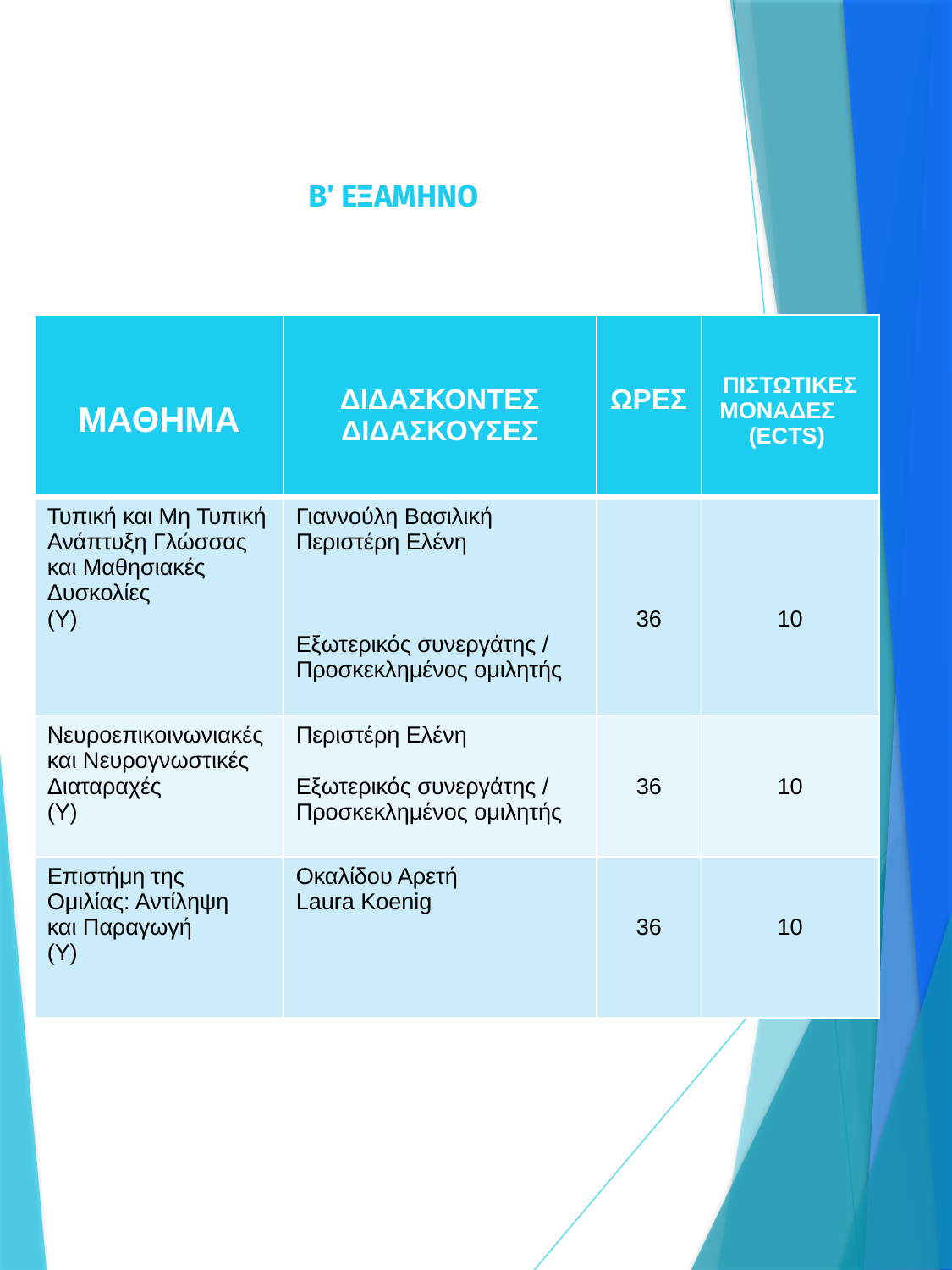

# Β΄ ΕΞΑΜΗΝΟ
| ΜΑΘΗΜΑ | ΔΙΔΑΣΚΟΝΤΕΣ ΔΙΔΑΣΚΟΥΣΕΣ | ΩΡΕΣ | ΠΙΣΤΩΤΙΚΕΣ ΜΟΝΑΔΕΣ    (ECTS) |
| --- | --- | --- | --- |
| Τυπική και Μη Τυπική Ανάπτυξη Γλώσσας και Μαθησιακές Δυσκολίες (Υ) | Γιαννούλη Βασιλική Περιστέρη Ελένη Εξωτερικός συνεργάτης / Προσκεκλημένος ομιλητής | 36 | 10 |
| Νευροεπικοινωνιακές και Νευρογνωστικές Διαταραχές (Υ) | Περιστέρη Ελένη Εξωτερικός συνεργάτης / Προσκεκλημένος ομιλητής | 36 | 10 |
| Επιστήμη της Ομιλίας: Αντίληψη και Παραγωγή (Υ) | Oκαλίδου Αρετή Laura Koenig | 36 | 10 |